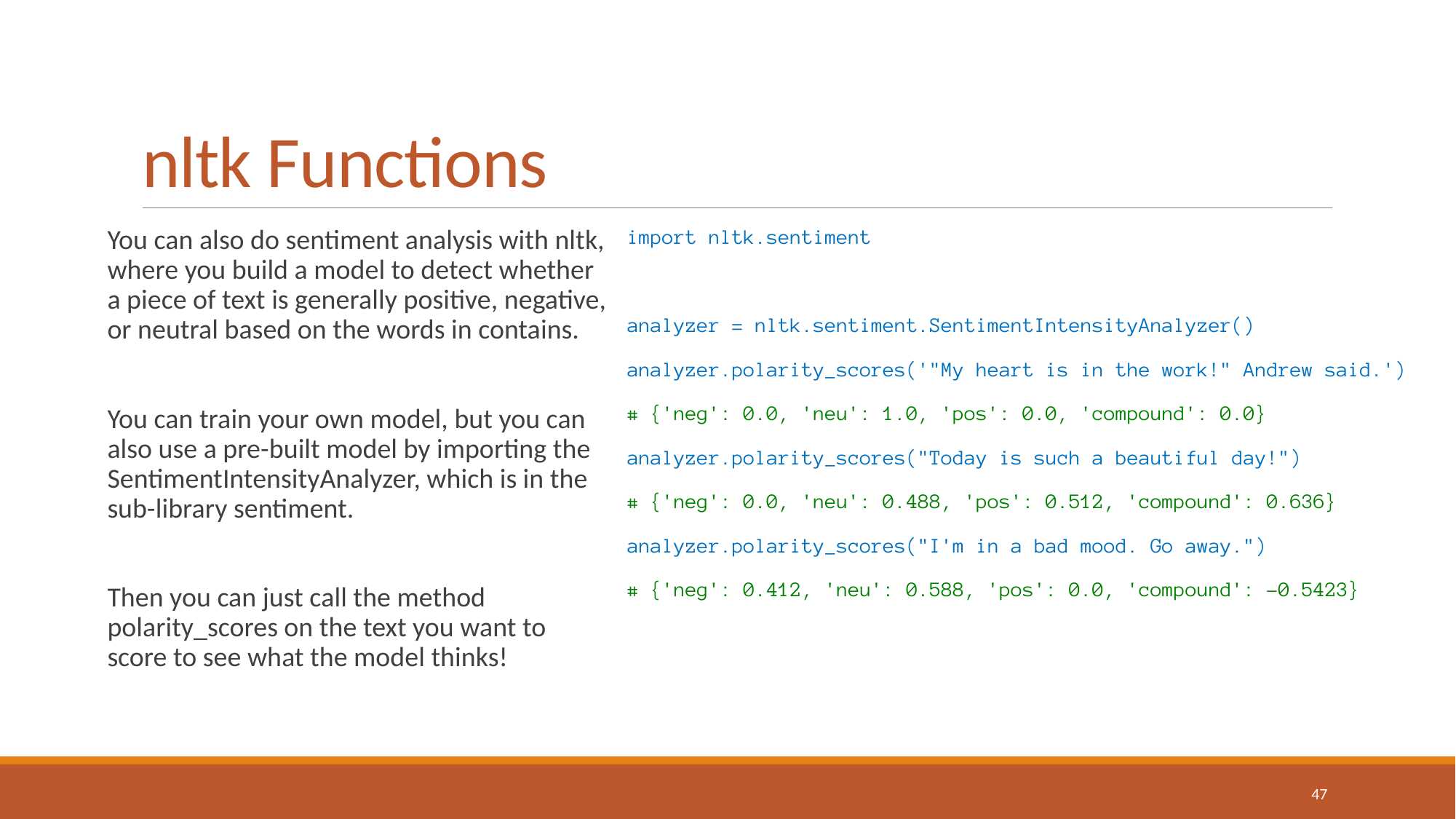

# nltk Functions
You can also do sentiment analysis with nltk, where you build a model to detect whether a piece of text is generally positive, negative, or neutral based on the words in contains.

You can train your own model, but you can also use a pre-built model by importing the SentimentIntensityAnalyzer, which is in the sub-library sentiment.

Then you can just call the method polarity_scores on the text you want to score to see what the model thinks!
import nltk.sentiment

analyzer = nltk.sentiment.SentimentIntensityAnalyzer()
analyzer.polarity_scores('"My heart is in the work!" Andrew said.')
# {'neg': 0.0, 'neu': 1.0, 'pos': 0.0, 'compound': 0.0}
analyzer.polarity_scores("Today is such a beautiful day!")
# {'neg': 0.0, 'neu': 0.488, 'pos': 0.512, 'compound': 0.636}
analyzer.polarity_scores("I'm in a bad mood. Go away.")
# {'neg': 0.412, 'neu': 0.588, 'pos': 0.0, 'compound': -0.5423}
47